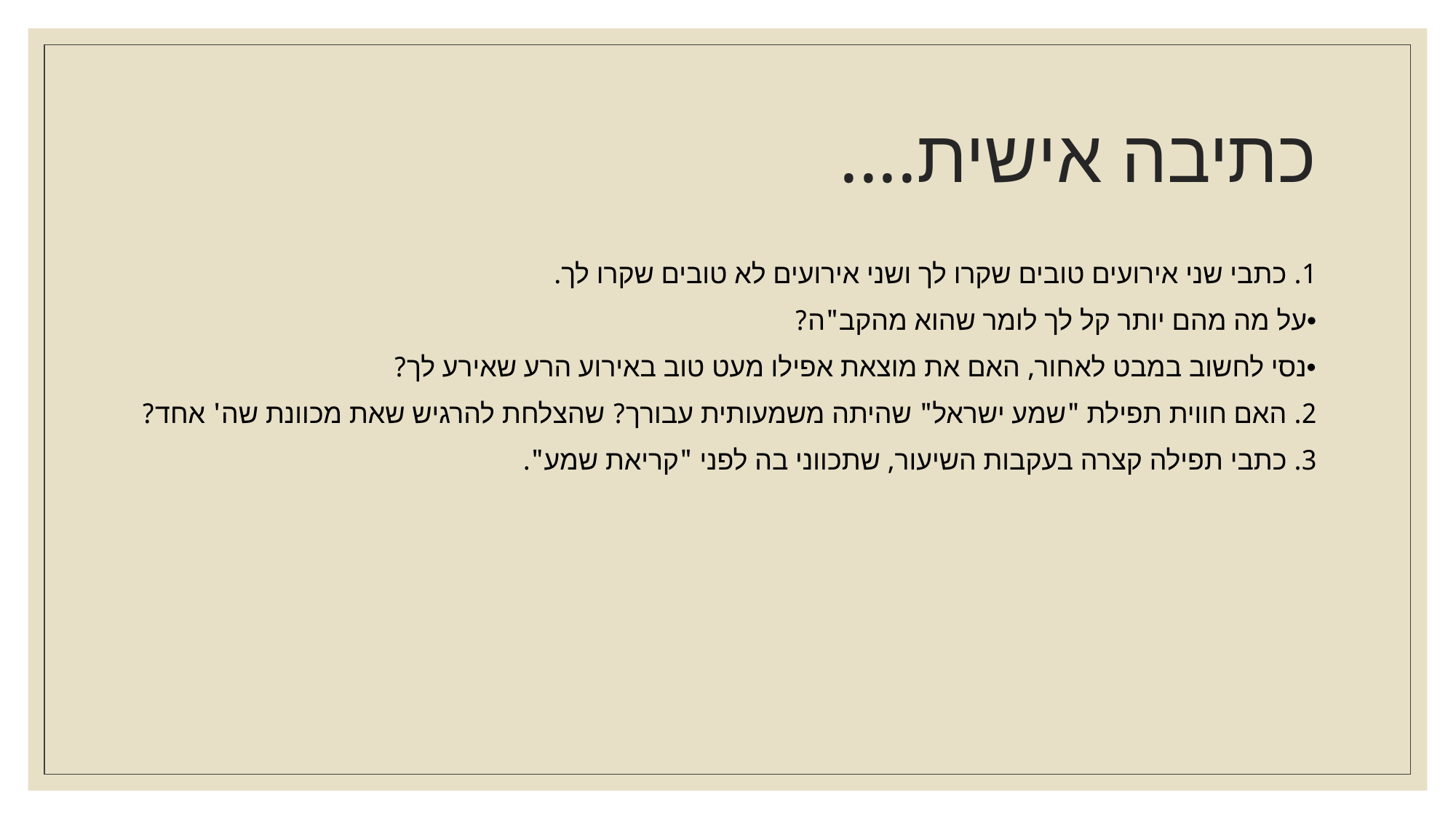

# כתיבה אישית....
1. כתבי שני אירועים טובים שקרו לך ושני אירועים לא טובים שקרו לך.
•על מה מהם יותר קל לך לומר שהוא מהקב"ה?
•נסי לחשוב במבט לאחור, האם את מוצאת אפילו מעט טוב באירוע הרע שאירע לך?
2. האם חווית תפילת "שמע ישראל" שהיתה משמעותית עבורך? שהצלחת להרגיש שאת מכוונת שה' אחד?
3. כתבי תפילה קצרה בעקבות השיעור, שתכווני בה לפני "קריאת שמע".